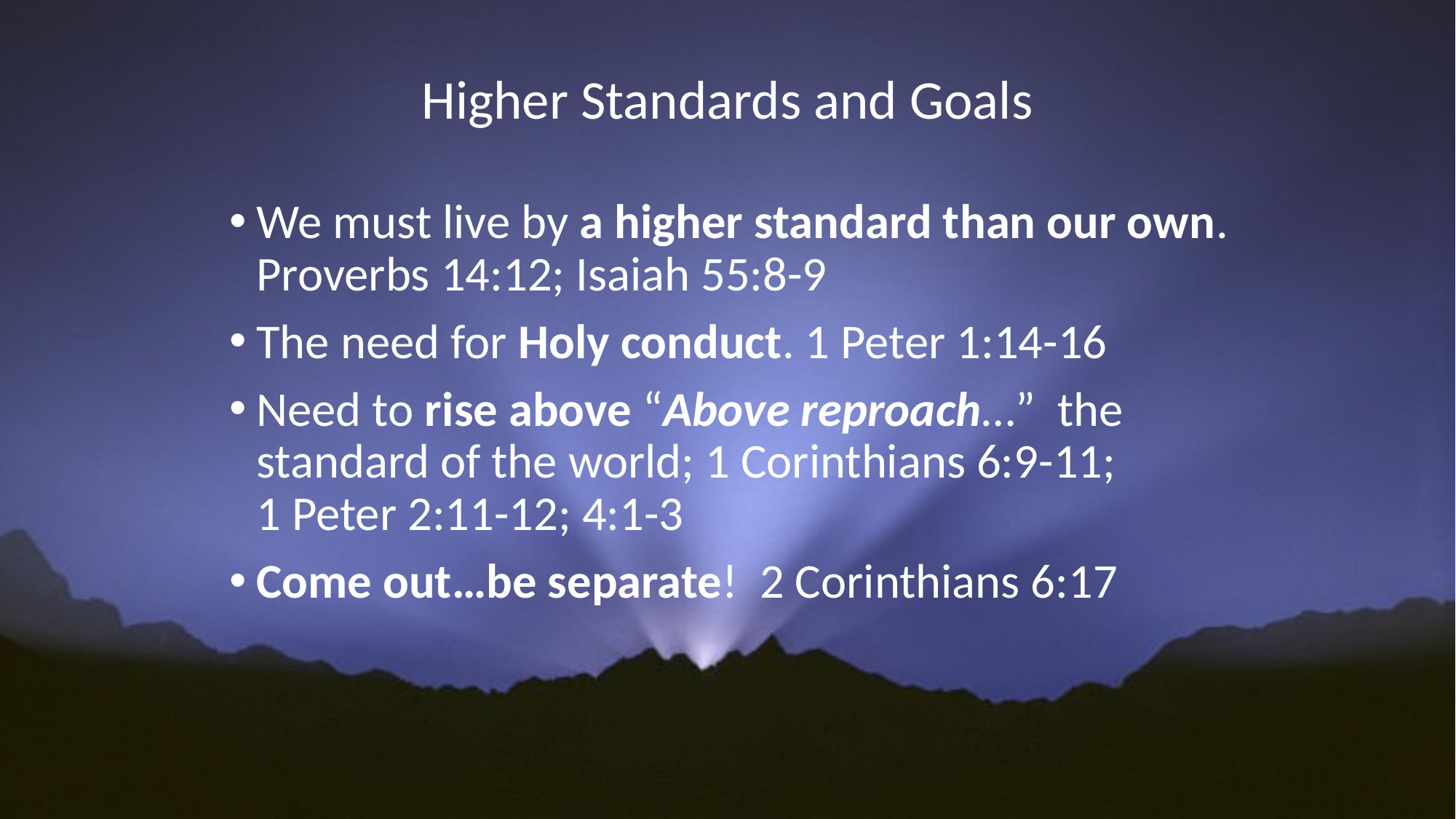

# Higher Standards and Goals
We must live by a higher standard than our own. Proverbs 14:12; Isaiah 55:8-9
The need for Holy conduct. 1 Peter 1:14-16
Need to rise above “Above reproach…”  the standard of the world; 1 Corinthians 6:9-11;
1 Peter 2:11-12; 4:1-3
Come out…be separate!  2 Corinthians 6:17